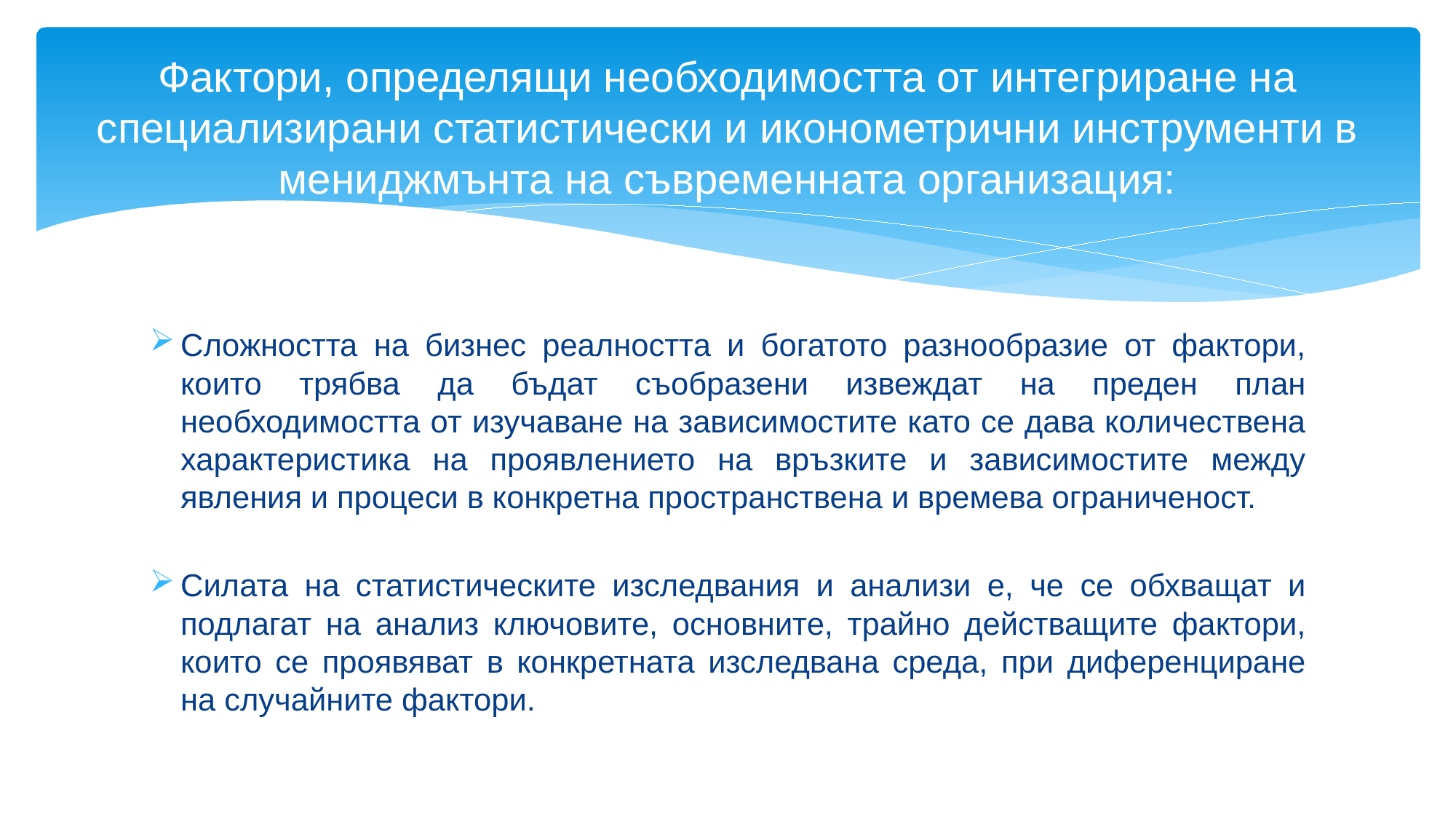

# Фактори, определящи необходимостта от интегриране на специализирани статистически и иконометрични инструменти в мениджмънта на съвременната организация:
Сложността на бизнес реалността и богатото разнообразие от фактори, които трябва да бъдат съобразени извеждат на преден план необходимостта от изучаване на зависимостите като се дава количествена характеристика на проявлението на връзките и зависимостите между явления и процеси в конкретна пространствена и времева ограниченост.

Силата на статистическите изследвания и анализи е, че се обхващат и подлагат на анализ ключовите, основните, трайно действащите фактори, които се проявяват в конкретната изследвана среда, при диференциране на случайните фактори.